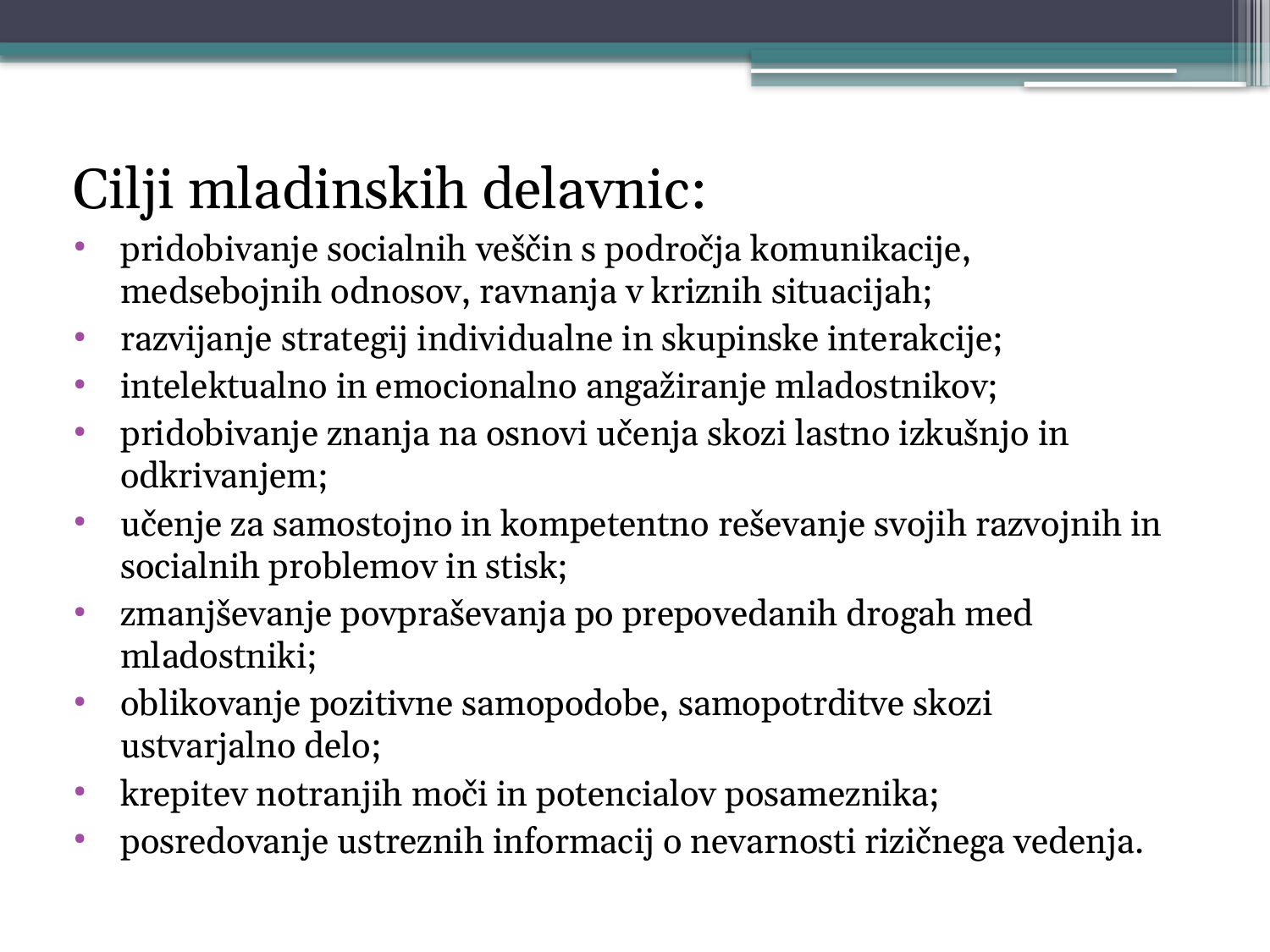

Cilji mladinskih delavnic:
pridobivanje socialnih veščin s področja komunikacije, medsebojnih odnosov, ravnanja v kriznih situacijah;
razvijanje strategij individualne in skupinske interakcije;
intelektualno in emocionalno angažiranje mladostnikov;
pridobivanje znanja na osnovi učenja skozi lastno izkušnjo in odkrivanjem;
učenje za samostojno in kompetentno reševanje svojih razvojnih in socialnih problemov in stisk;
zmanjševanje povpraševanja po prepovedanih drogah med mladostniki;
oblikovanje pozitivne samopodobe, samopotrditve skozi ustvarjalno delo;
krepitev notranjih moči in potencialov posameznika;
posredovanje ustreznih informacij o nevarnosti rizičnega vedenja.
#